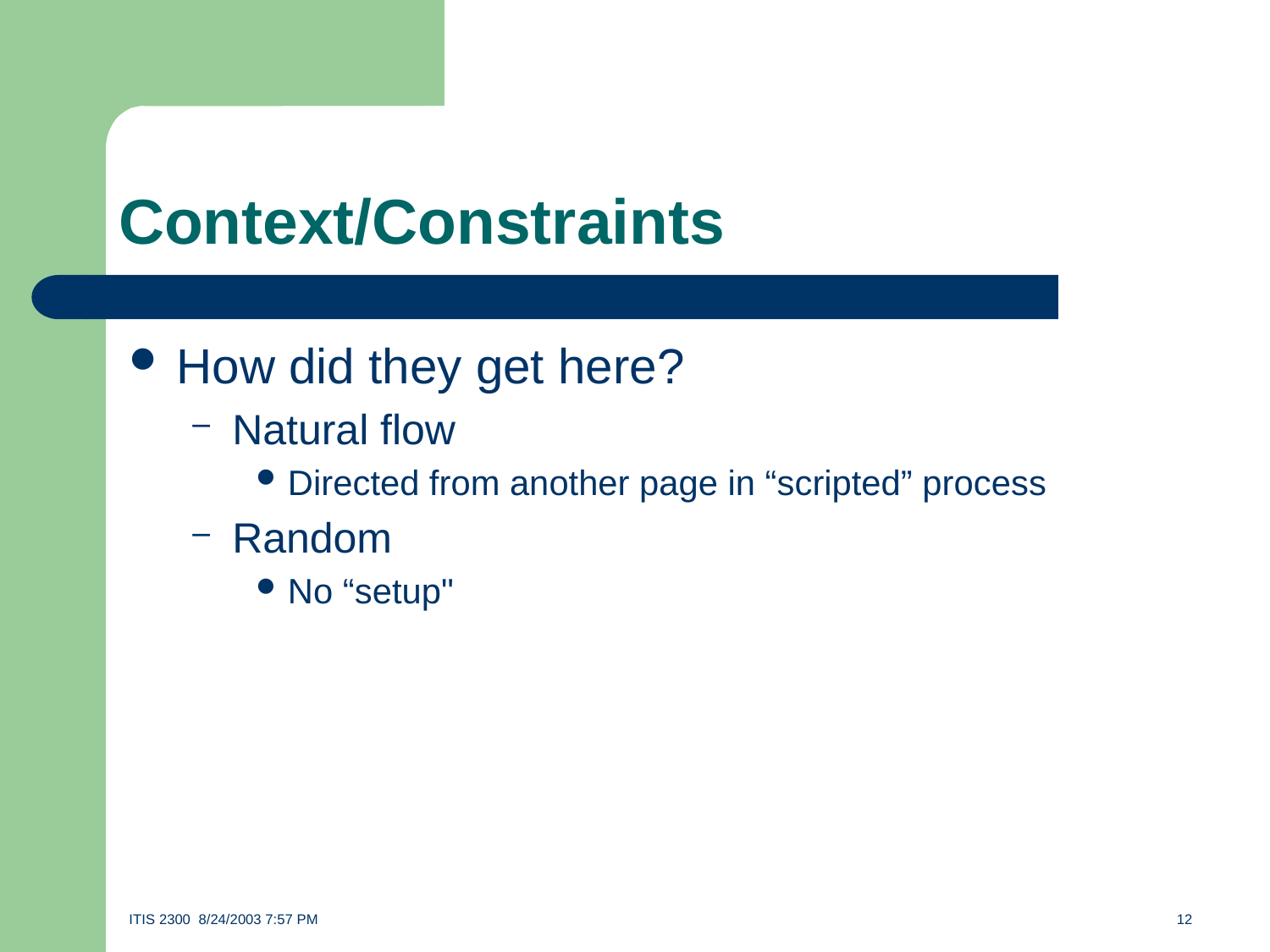

# Context/Constraints
How did they get here?
Natural flow
Directed from another page in “scripted” process
Random
No “setup"

ITIS 2300  8/24/2003 7:57 PM	12